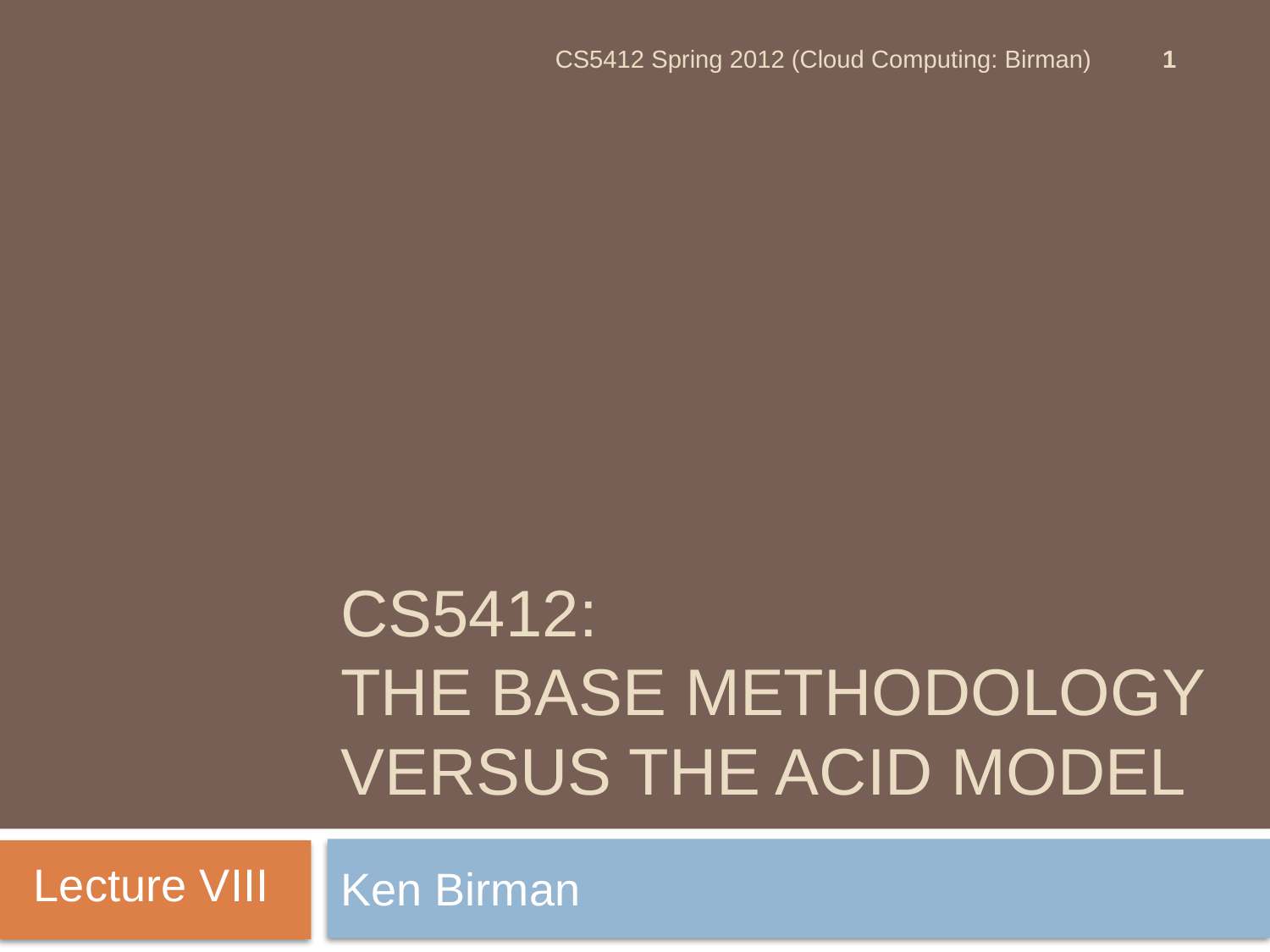

1
CS5412 Spring 2012 (Cloud Computing: Birman)
# CS5412: THE BASE METHODOLOGY versus THE ACID MODEL
Lecture VIII
Ken Birman